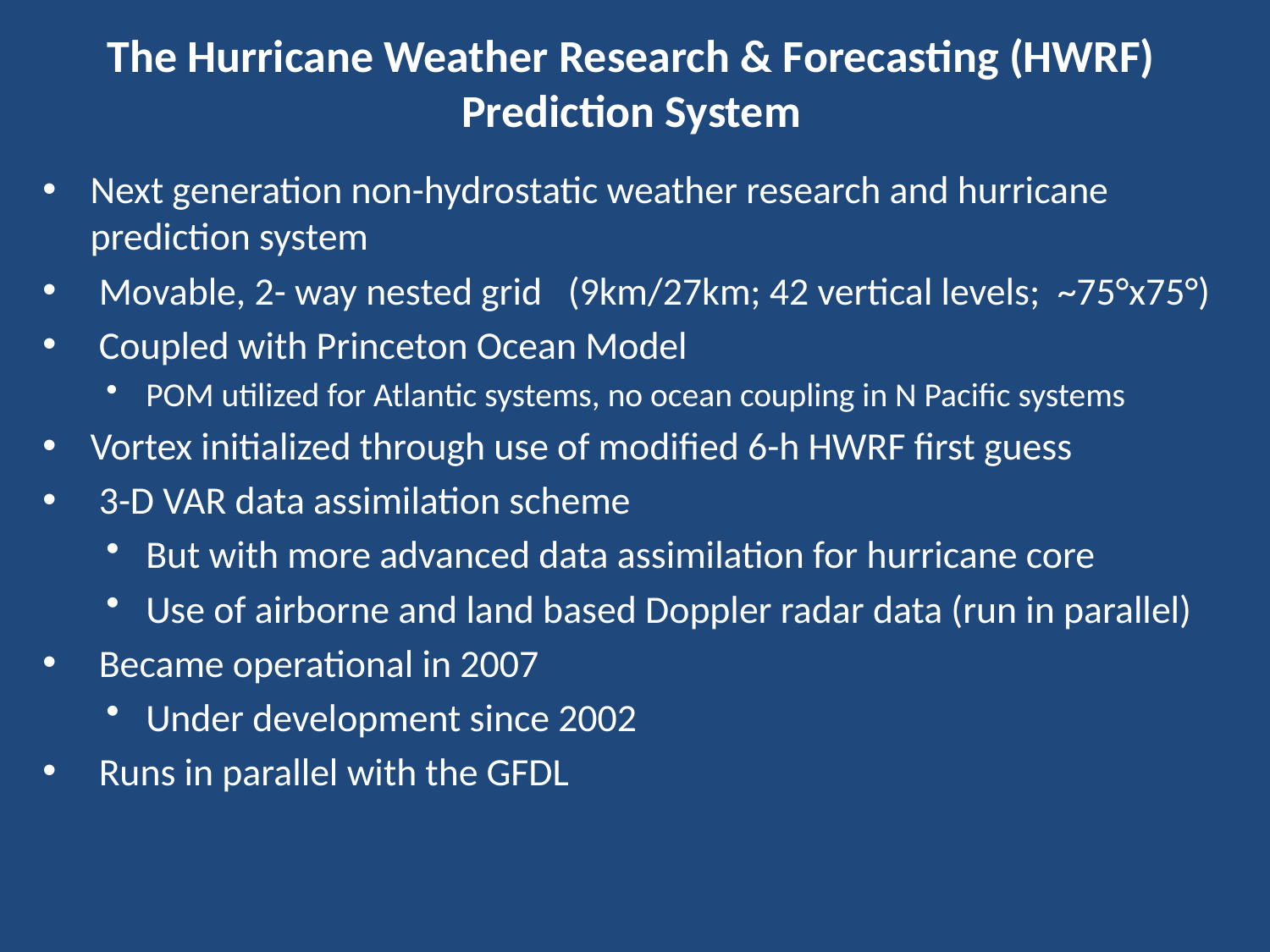

The Hurricane Weather Research & Forecasting (HWRF) Prediction System
Next generation non-hydrostatic weather research and hurricane prediction system
 Movable, 2- way nested grid   (9km/27km; 42 vertical levels;  ~75°x75°)
 Coupled with Princeton Ocean Model
POM utilized for Atlantic systems, no ocean coupling in N Pacific systems
Vortex initialized through use of modified 6-h HWRF first guess
 3-D VAR data assimilation scheme
But with more advanced data assimilation for hurricane core
Use of airborne and land based Doppler radar data (run in parallel)
 Became operational in 2007
Under development since 2002
 Runs in parallel with the GFDL